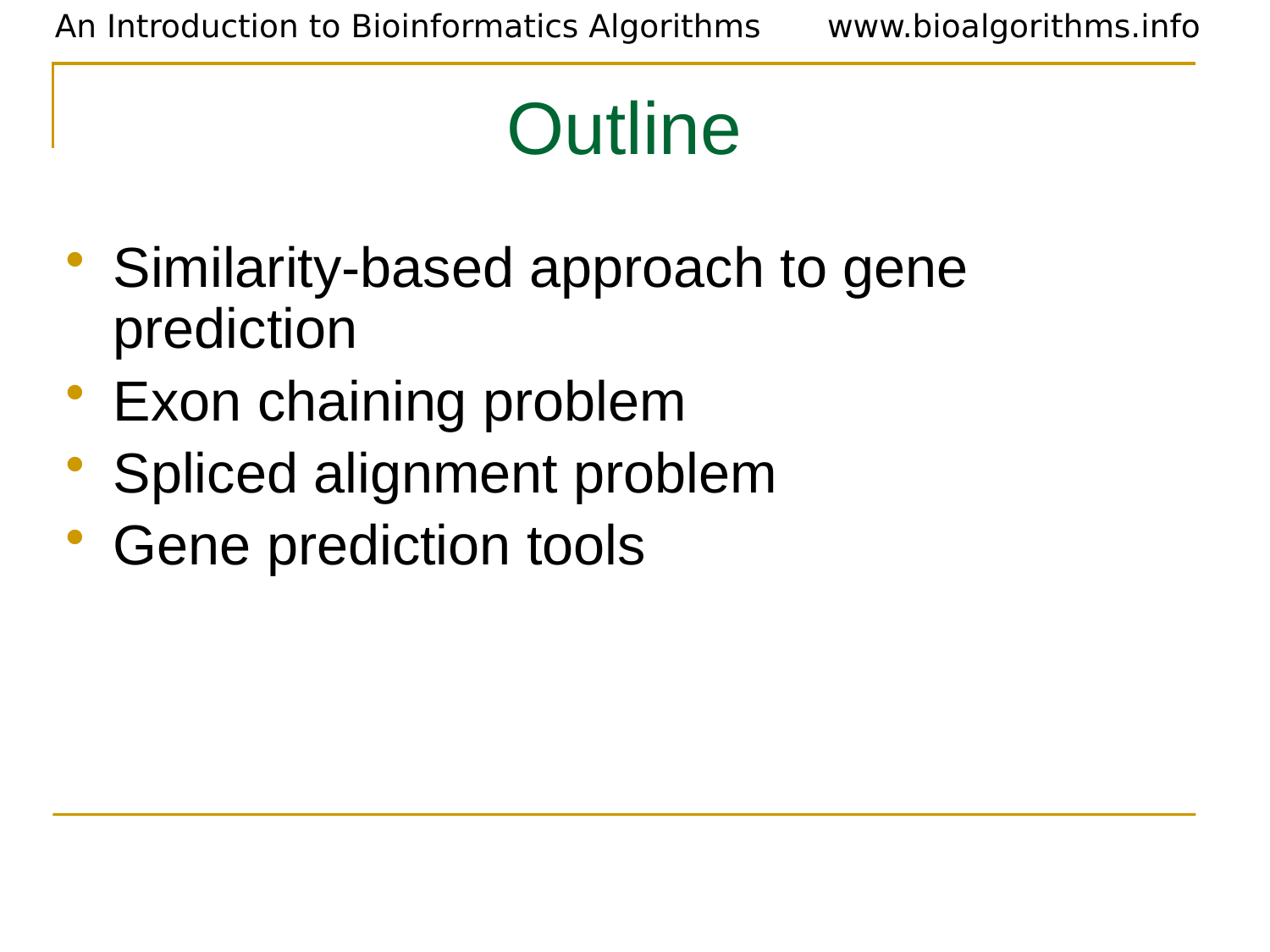

# Outline
Similarity-based approach to gene prediction
Exon chaining problem
Spliced alignment problem
Gene prediction tools